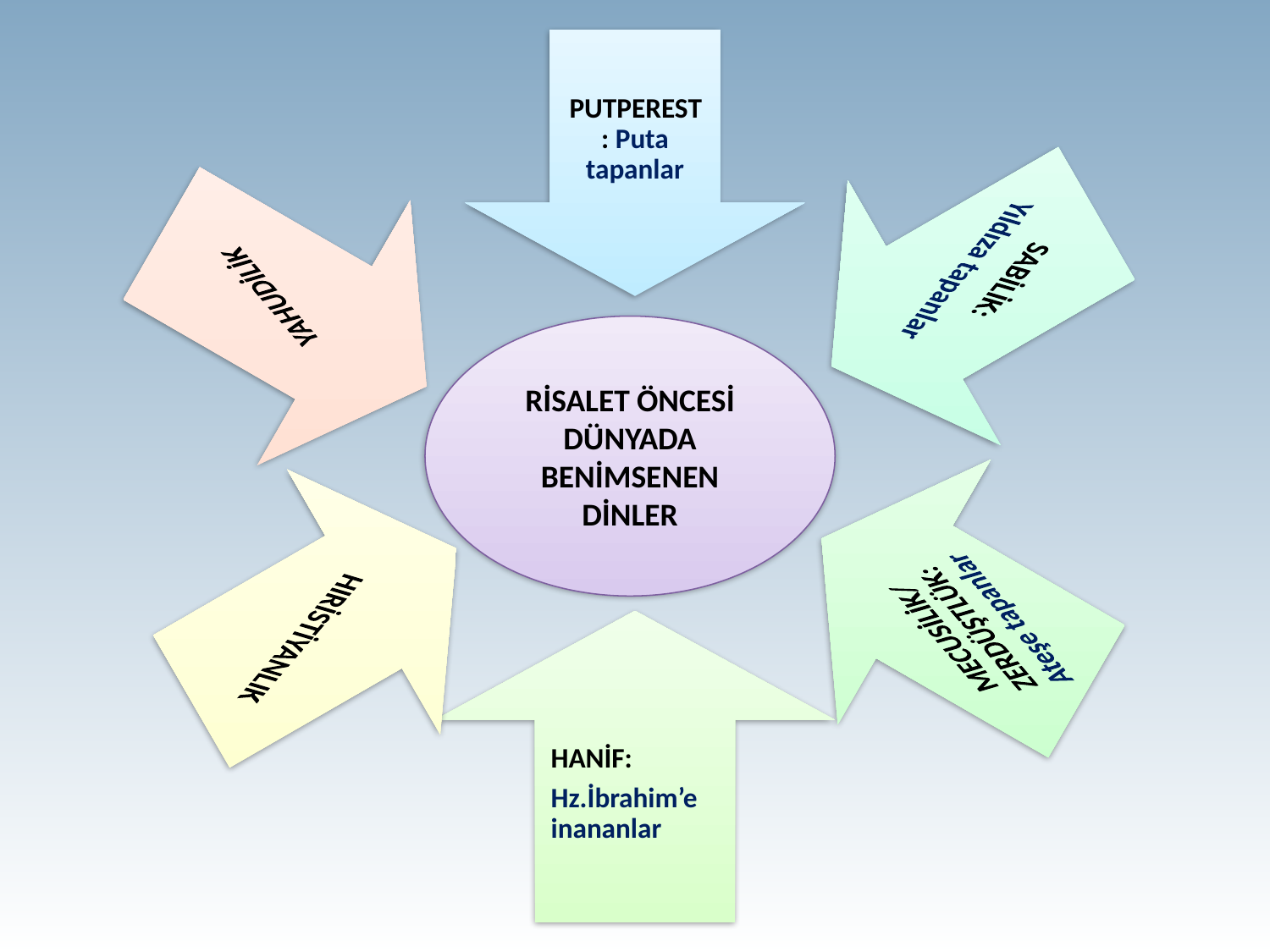

PUTPEREST: Puta tapanlar
SABİLİK:
Yıldıza tapanlar
MECUSİLİK/ ZERDÜŞTLÜK: Ateşe tapanlar
HANİF:
Hz.İbrahim’e inananlar
HIRİSTİYANLIK
YAHUDİLİK
RİSALET ÖNCESİ DÜNYADA BENİMSENEN DİNLER